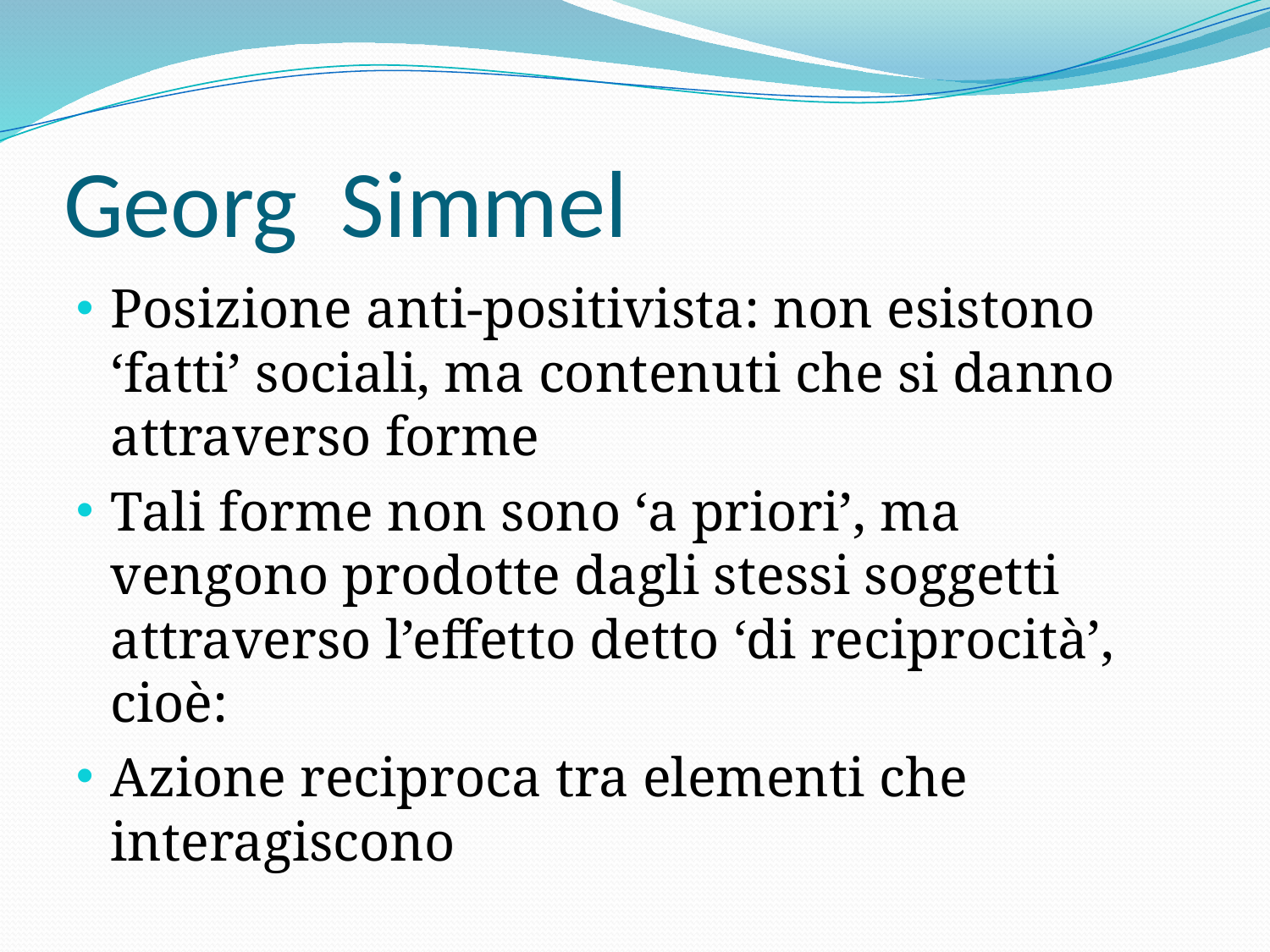

# Georg  Simmel
Posizione anti-positivista: non esistono ‘fatti’ sociali, ma contenuti che si danno attraverso forme
Tali forme non sono ‘a priori’, ma vengono prodotte dagli stessi soggetti  attraverso l’effetto detto ‘di reciprocità’, cioè:
Azione reciproca tra elementi che interagiscono